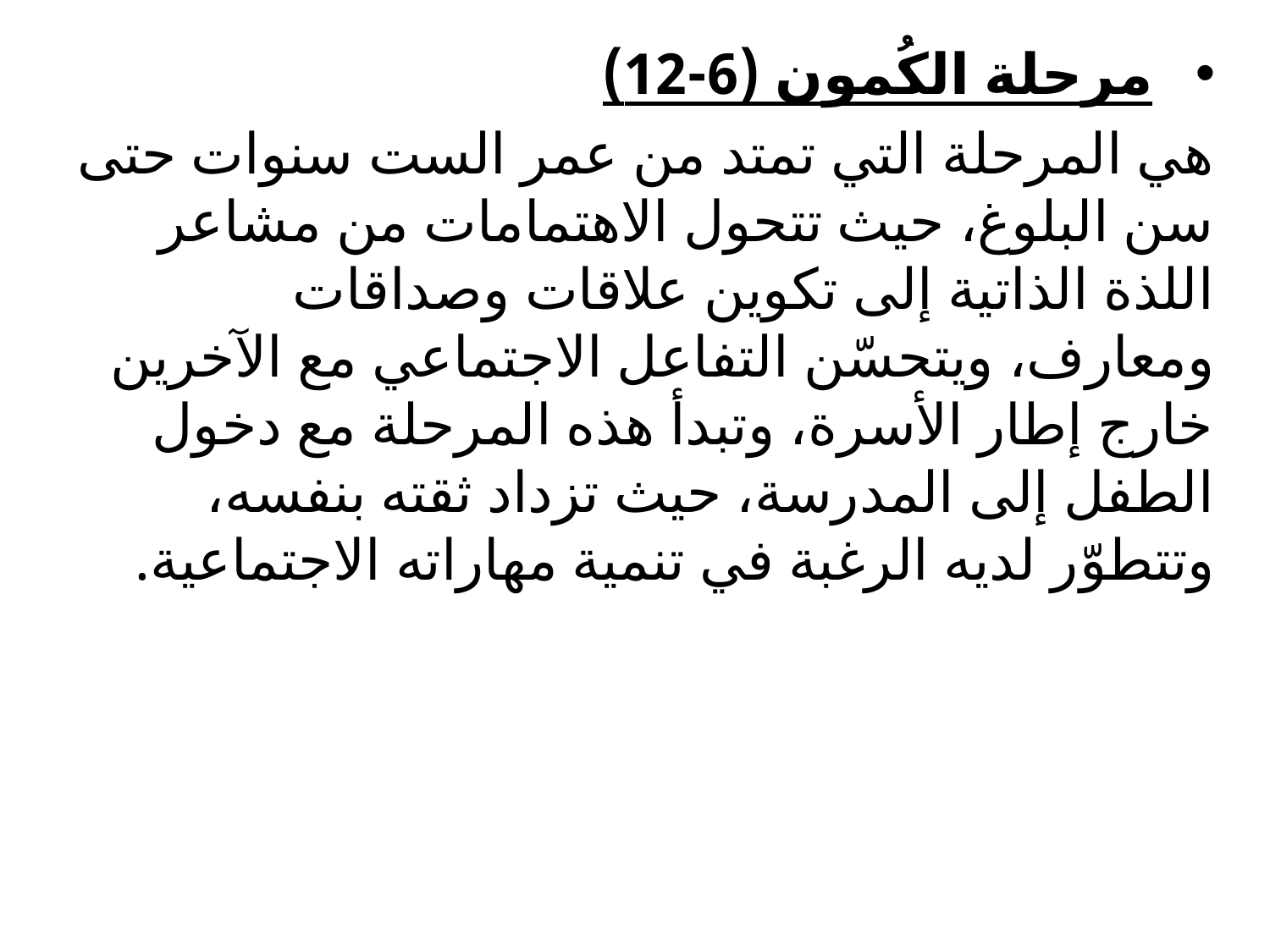

مرحلة الكُمون (6-12)
هي المرحلة التي تمتد من عمر الست سنوات حتى سن البلوغ، حيث تتحول الاهتمامات من مشاعر اللذة الذاتية إلى تكوين علاقات وصداقات ومعارف، ويتحسّن التفاعل الاجتماعي مع الآخرين خارج إطار الأسرة، وتبدأ هذه المرحلة مع دخول الطفل إلى المدرسة، حيث تزداد ثقته بنفسه، وتتطوّر لديه الرغبة في تنمية مهاراته الاجتماعية.